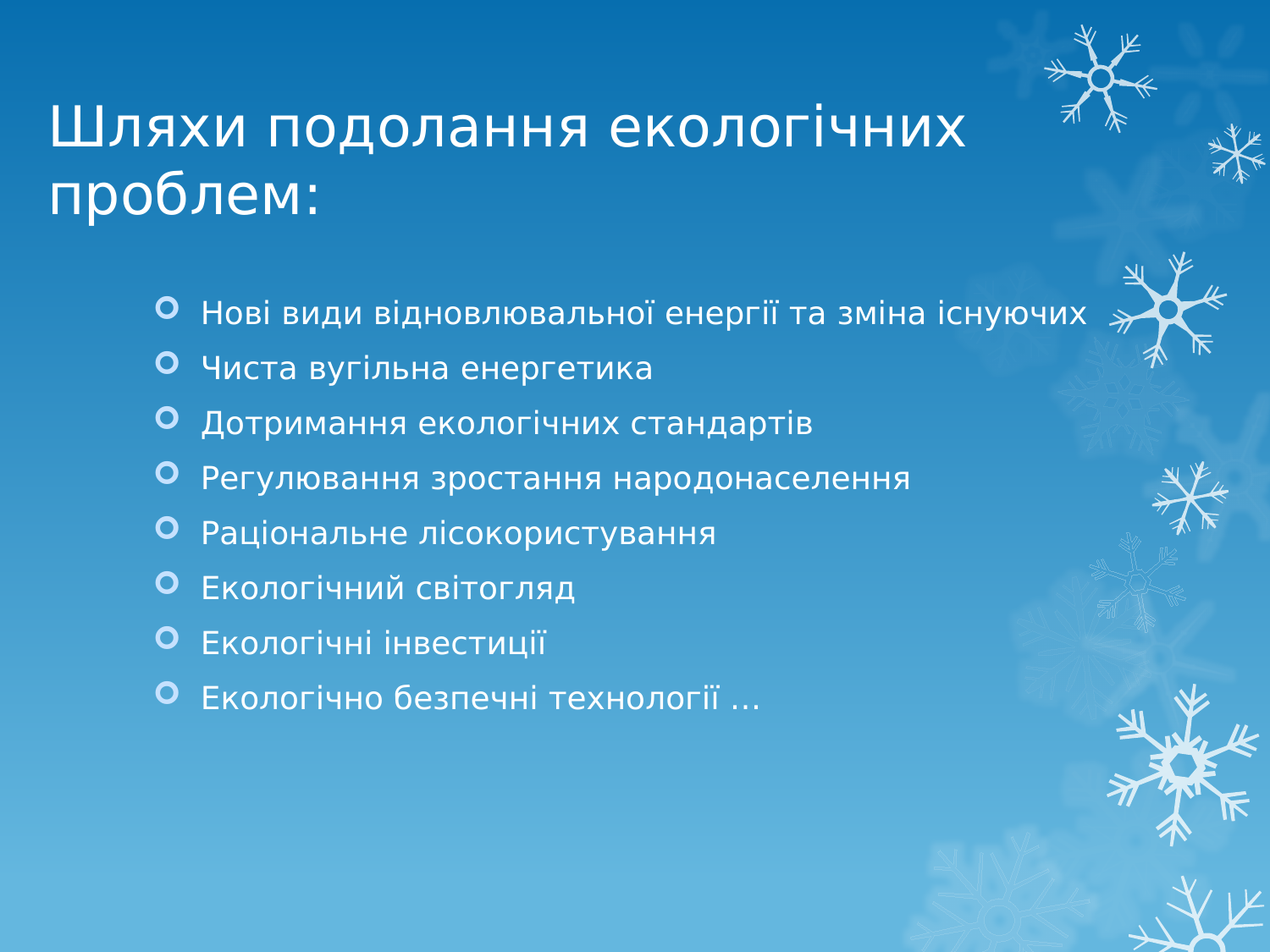

# Шляхи подолання екологічних проблем:
Нові види відновлювальної енергії та зміна існуючих
Чиста вугільна енергетика
Дотримання екологічних стандартів
Регулювання зростання народонаселення
Раціональне лісокористування
Екологічний світогляд
Екологічні інвестиції
Екологічно безпечні технології …